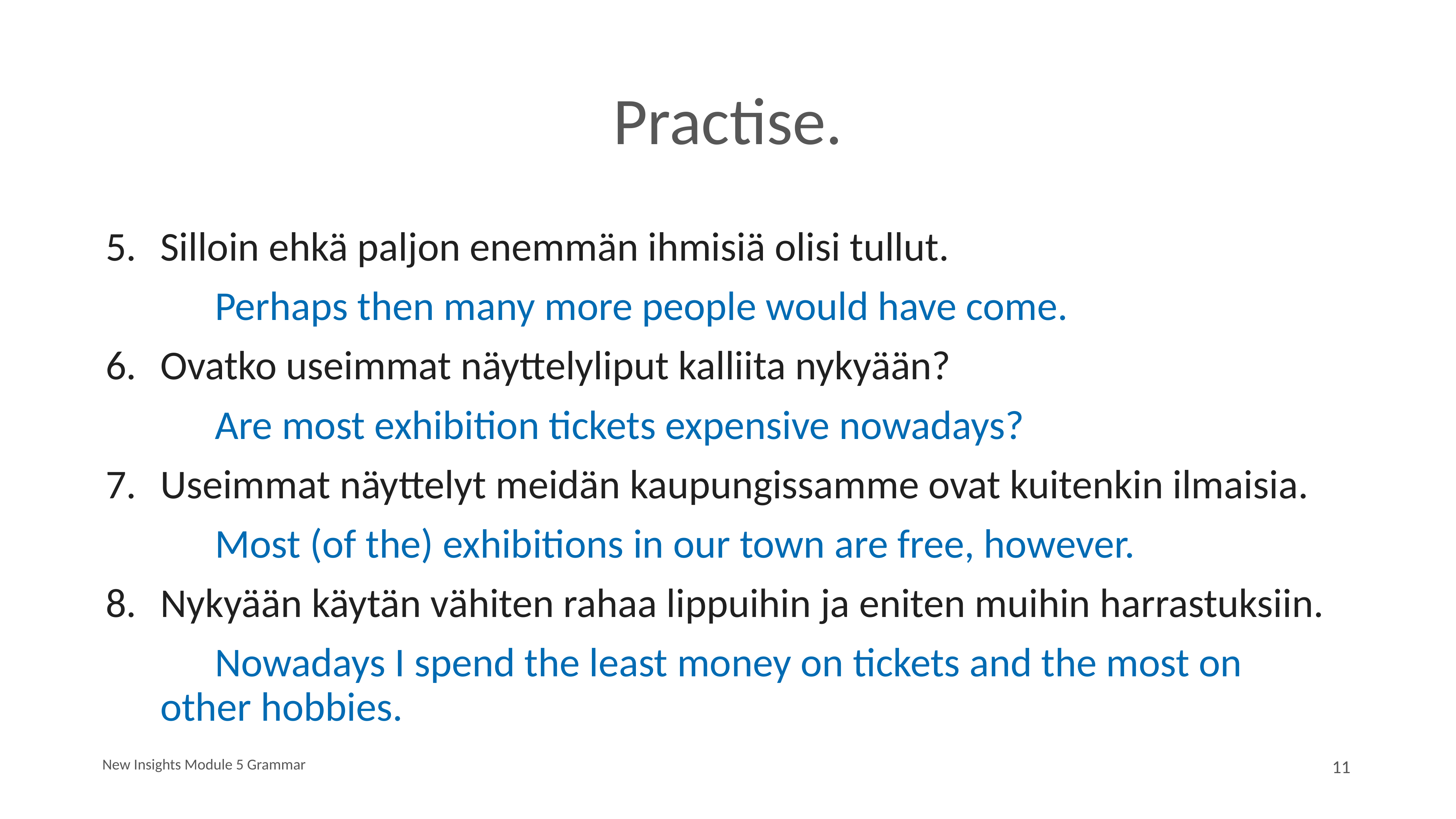

# Practise.
5.	Silloin ehkä paljon enemmän ihmisiä olisi tullut.
		Perhaps then many more people would have come.
6.	Ovatko useimmat näyttelyliput kalliita nykyään?
		Are most exhibition tickets expensive nowadays?
7.	Useimmat näyttelyt meidän kaupungissamme ovat kuitenkin ilmaisia.
		Most (of the) exhibitions in our town are free, however.
8.	Nykyään käytän vähiten rahaa lippuihin ja eniten muihin harrastuksiin.
		Nowadays I spend the least money on tickets and the most on 			other hobbies.
New Insights Module 5 Grammar
11